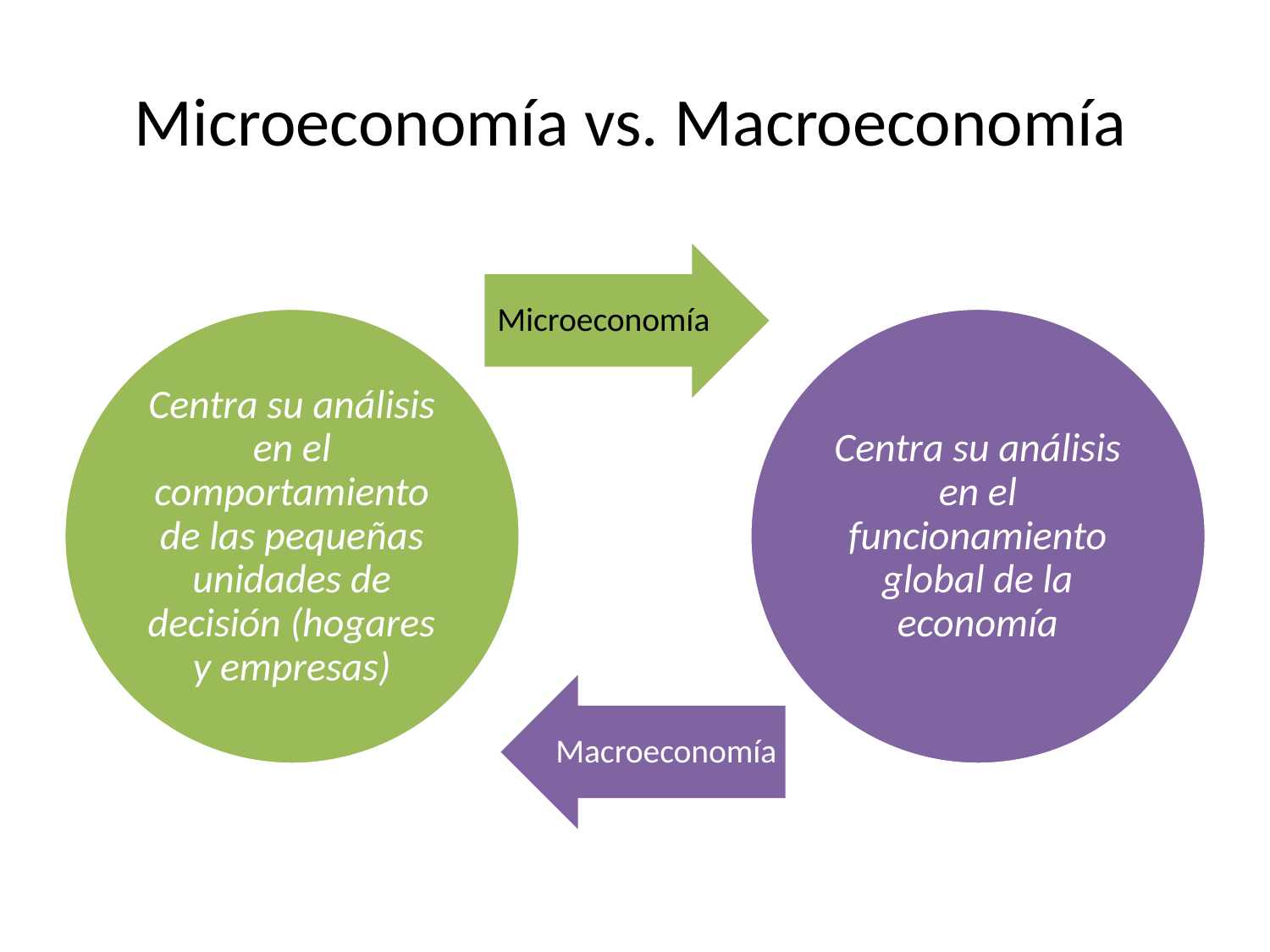

# Microeconomía vs. Macroeconomía
Centra su análisis en el comportamiento de las pequeñas unidades de decisión (hogares y empresas)
Microeconomía
Centra su análisis en el funcionamiento global de la economía
Macroeconomía